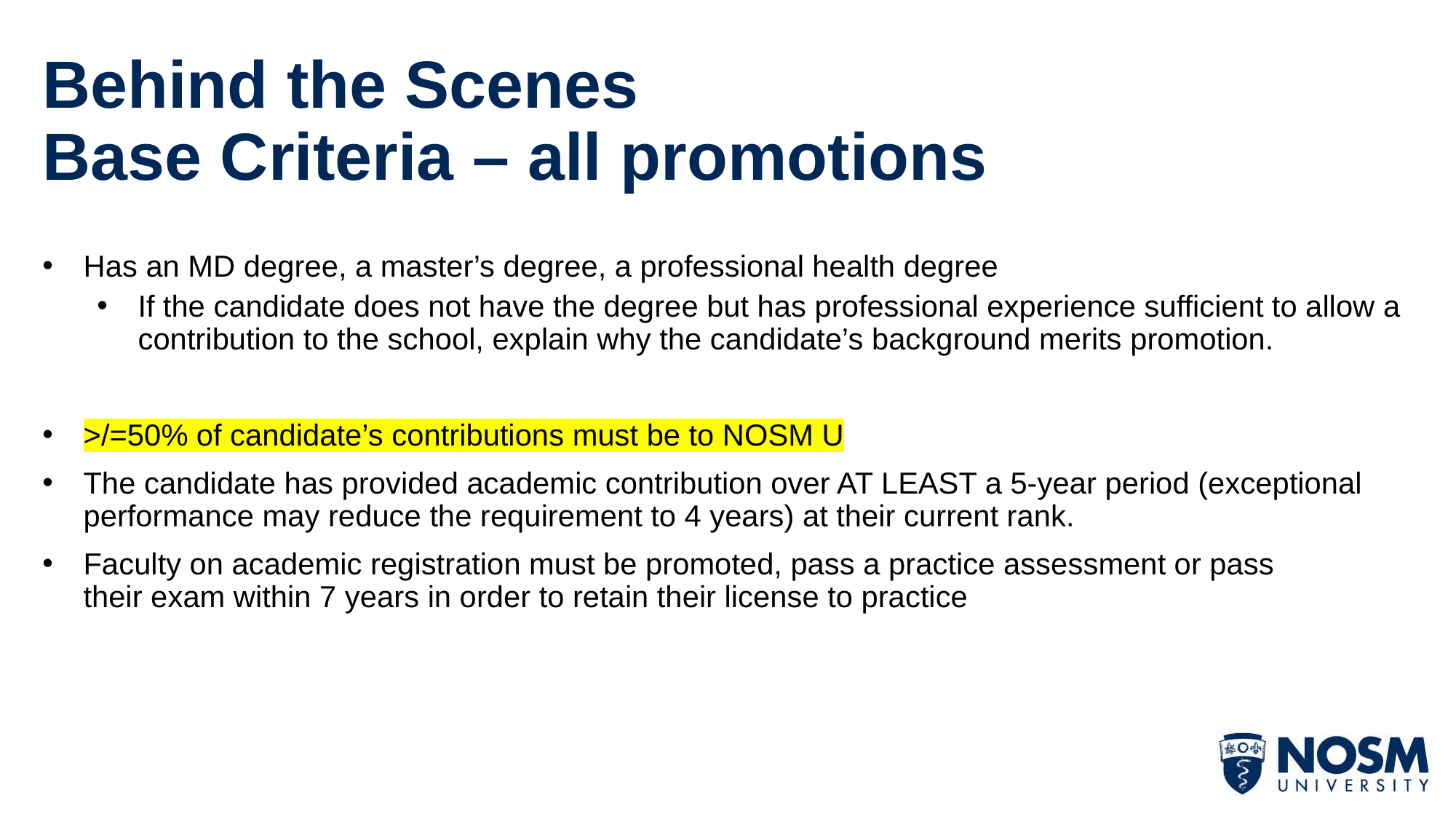

# Behind the Scenes Base Criteria – all promotions
Has an MD degree, a master’s degree, a professional health degree
If the candidate does not have the degree but has professional experience sufficient to allow a contribution to the school, explain why the candidate’s background merits promotion.

>/=50% of candidate’s contributions must be to NOSM U
The candidate has provided academic contribution over AT LEAST a 5-year period (exceptional performance may reduce the requirement to 4 years) at their current rank.
Faculty on academic registration must be promoted, pass a practice assessment or pass their exam within 7 years in order to retain their license to practice